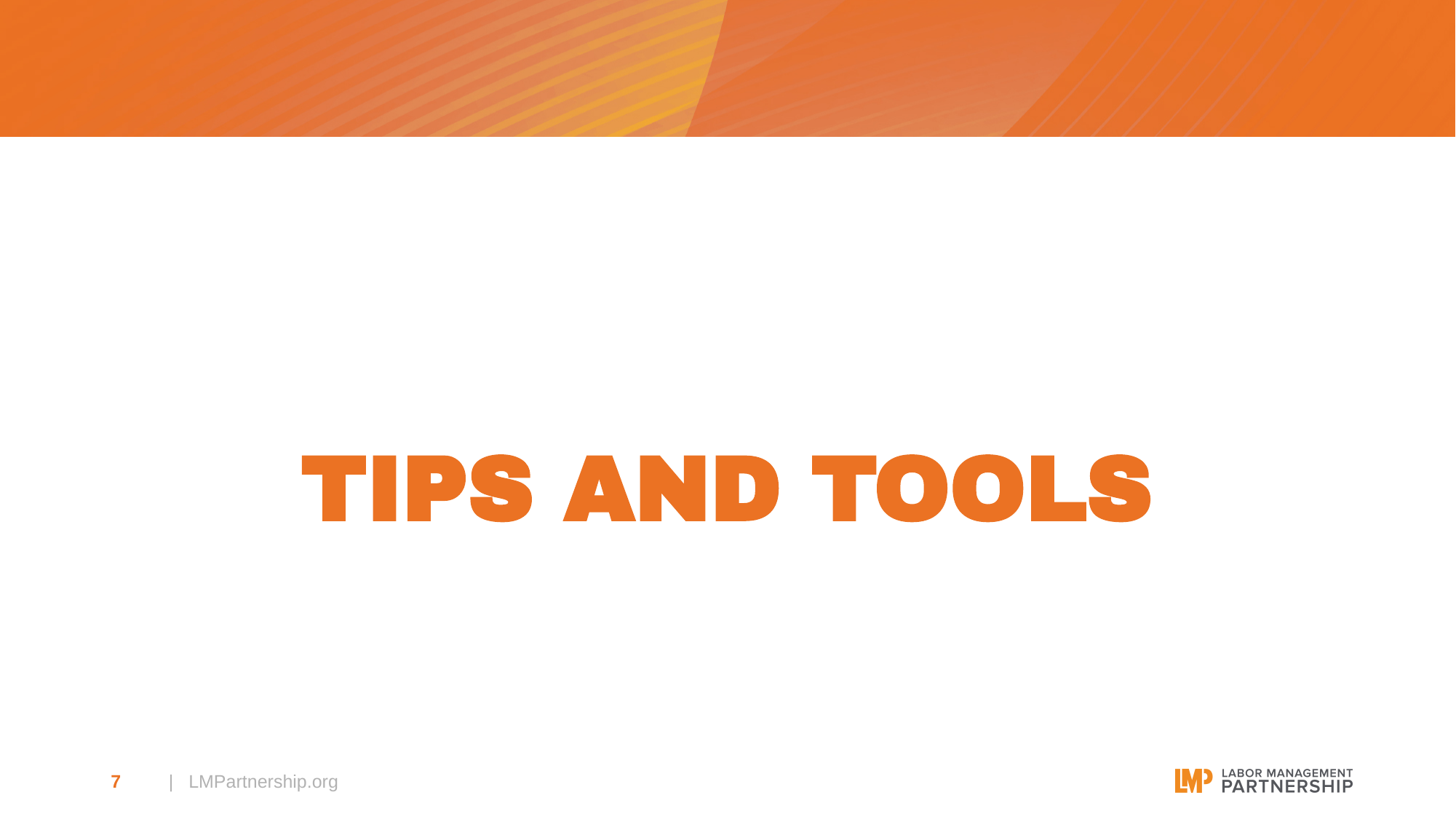

# TIPS AND TOOLS
7
|   LMPartnership.org